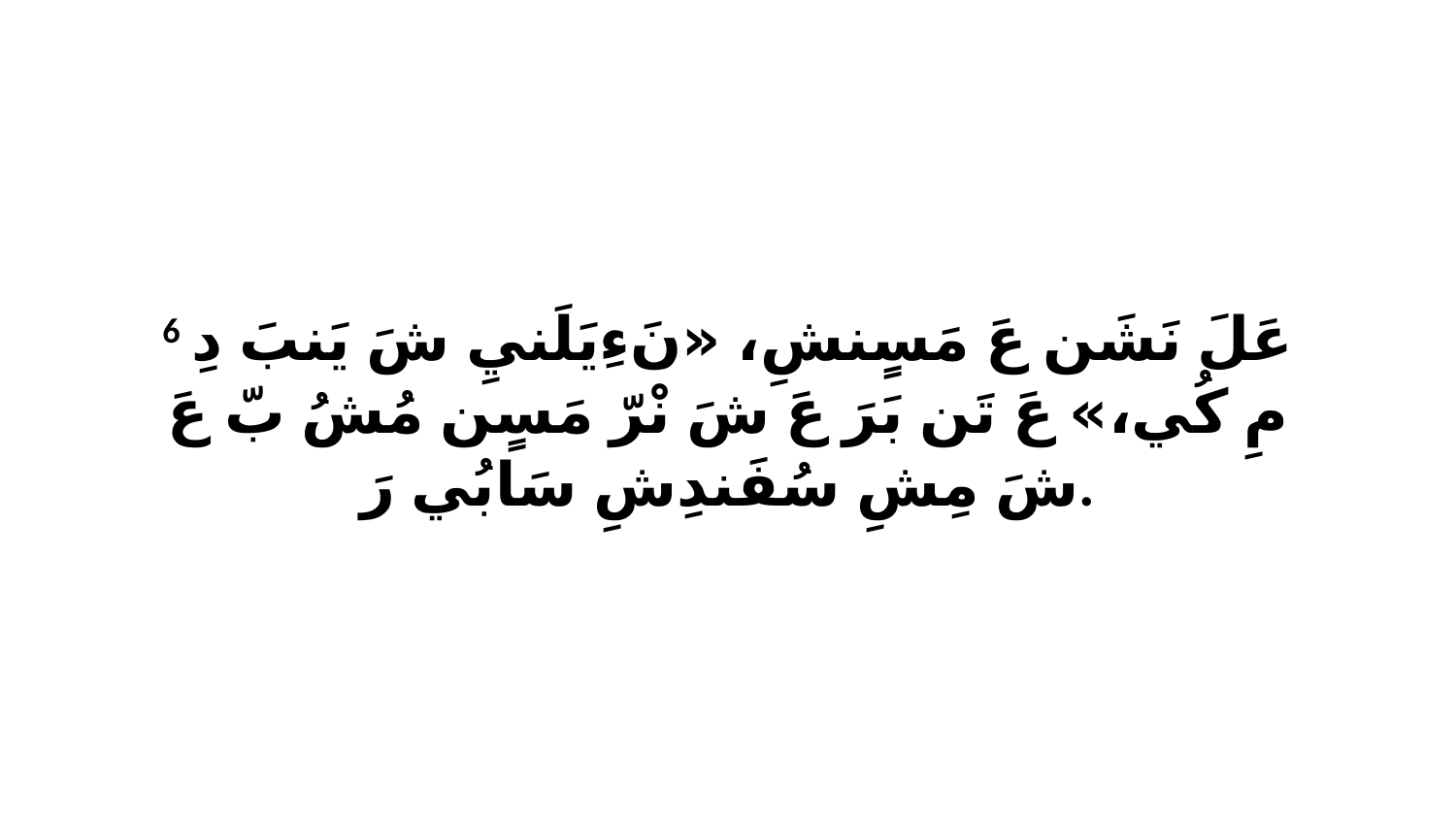

6 عَلَ نَشَن عَ مَسٍنشِ، «نَءِيَلَنيِ شَ يَنبَ دِ مِ كُي،» عَ تَن بَرَ عَ شَ نْرّ مَسٍن مُشُ بّ عَ شَ مِشِ سُفَندِشِ سَابُي رَ.